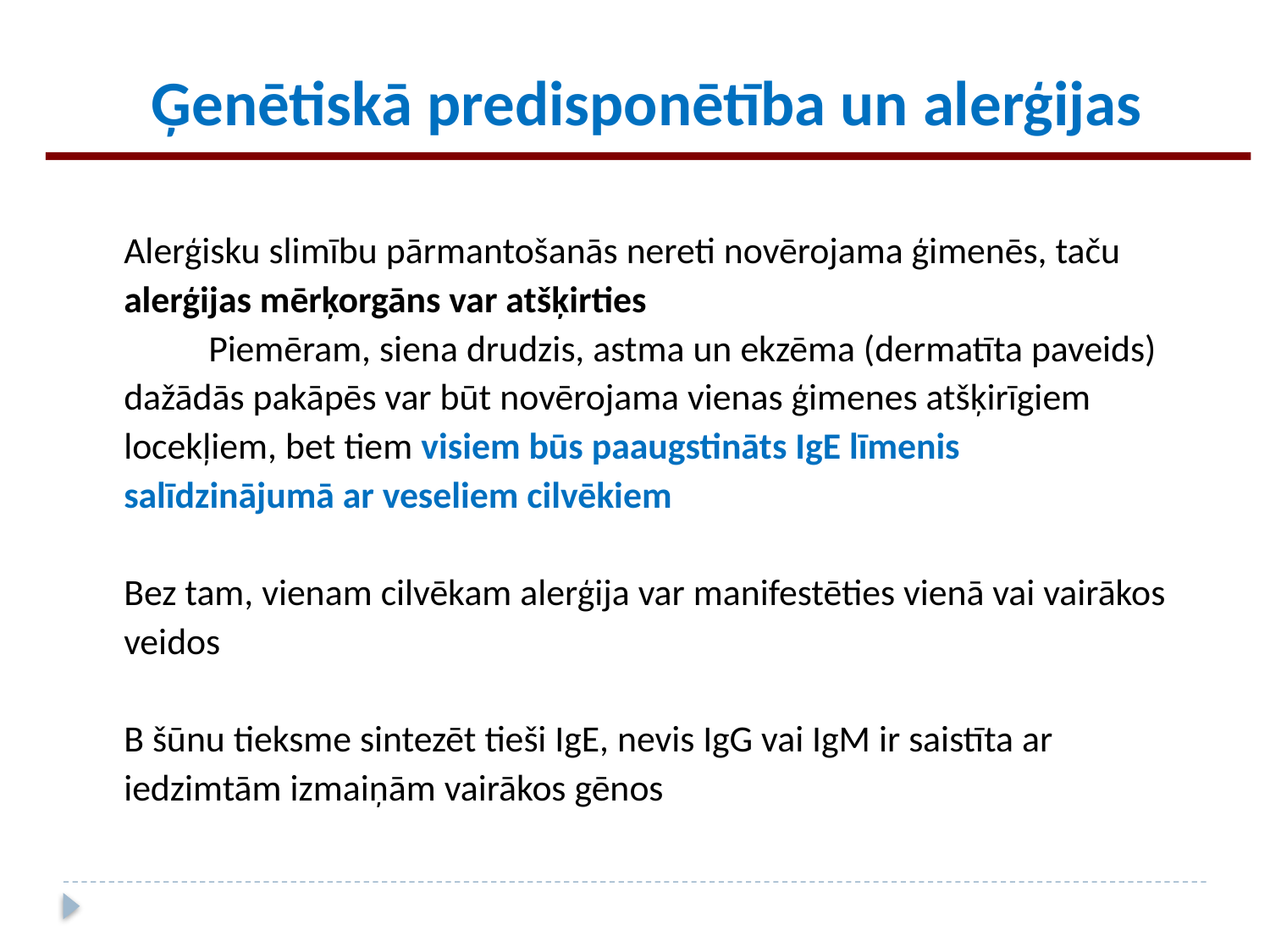

Ģenētiskā predisponētība un alerģijas

Alerģisku slimību pārmantošanās nereti novērojama ģimenēs, taču alerģijas mērķorgāns var atšķirties
          Piemēram, siena drudzis, astma un ekzēma (dermatīta paveids) dažādās pakāpēs var būt novērojama vienas ģimenes atšķirīgiem locekļiem, bet tiem visiem būs paaugstināts IgE līmenis salīdzinājumā ar veseliem cilvēkiem

Bez tam, vienam cilvēkam alerģija var manifestēties vienā vai vairākos veidos

B šūnu tieksme sintezēt tieši IgE, nevis IgG vai IgM ir saistīta ar iedzimtām izmaiņām vairākos gēnos